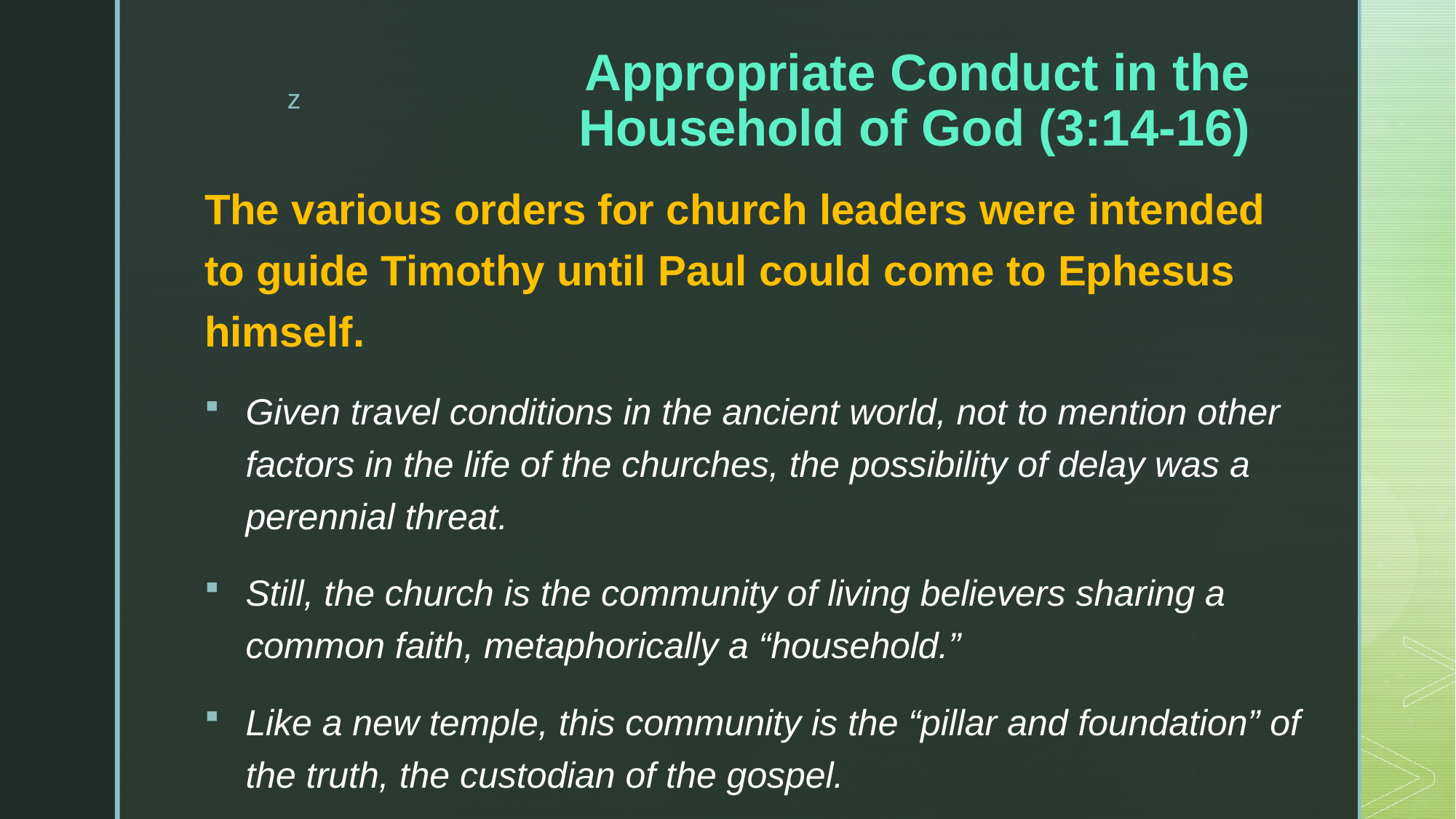

# Appropriate Conduct in the Household of God (3:14-16)
The various orders for church leaders were intended to guide Timothy until Paul could come to Ephesus himself.
Given travel conditions in the ancient world, not to mention other factors in the life of the churches, the possibility of delay was a perennial threat.
Still, the church is the community of living believers sharing a common faith, metaphorically a “household.”
Like a new temple, this community is the “pillar and foundation” of the truth, the custodian of the gospel.